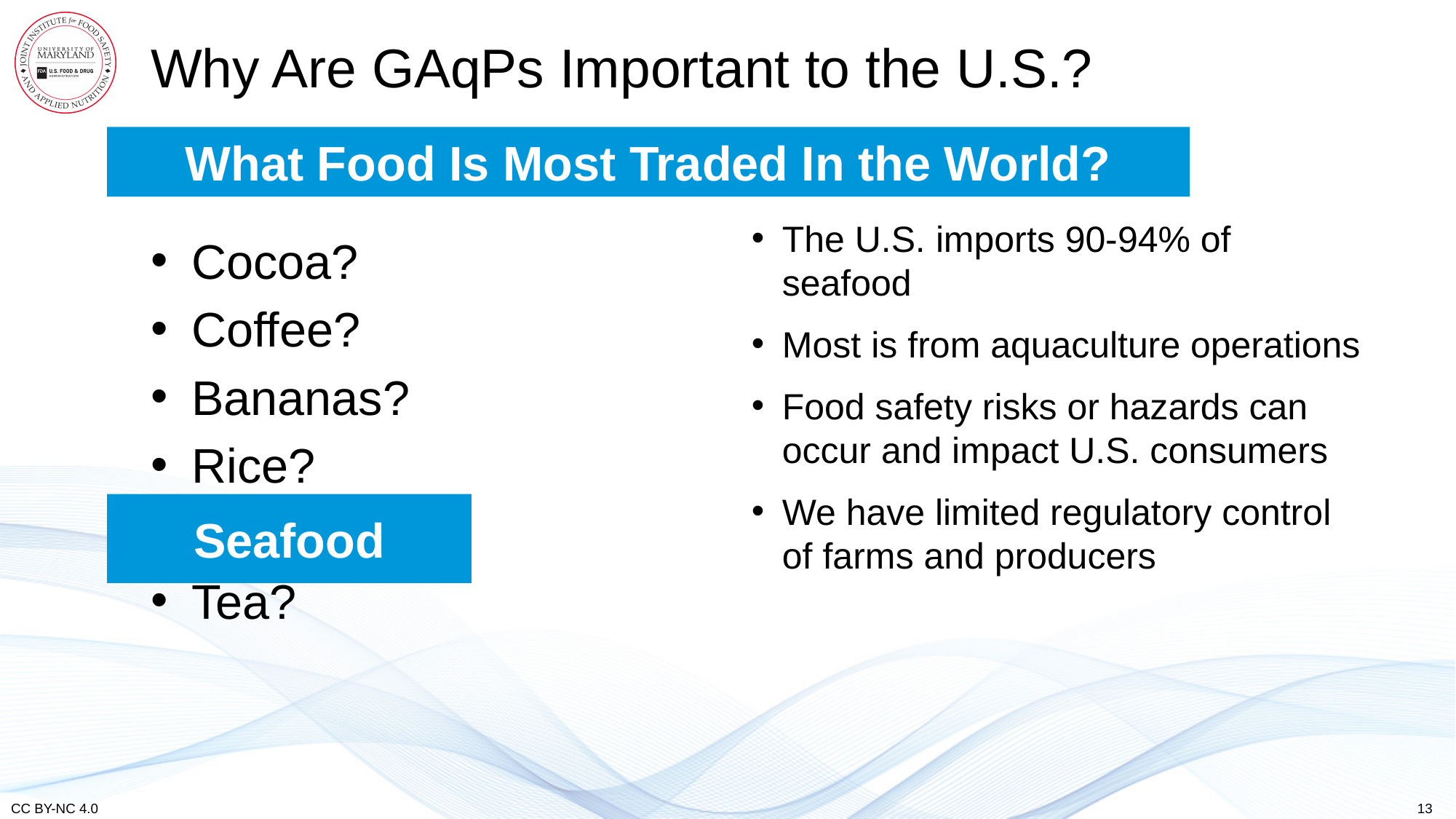

# Why Are GAqPs Important to the U.S.?
What Food Is Most Traded In the World?
The U.S. imports 90-94% of seafood
Most is from aquaculture operations
Food safety risks or hazards can occur and impact U.S. consumers
We have limited regulatory control of farms and producers
Cocoa?
Coffee?
Bananas?
Rice?
Seafood?
Tea?
Seafood
13